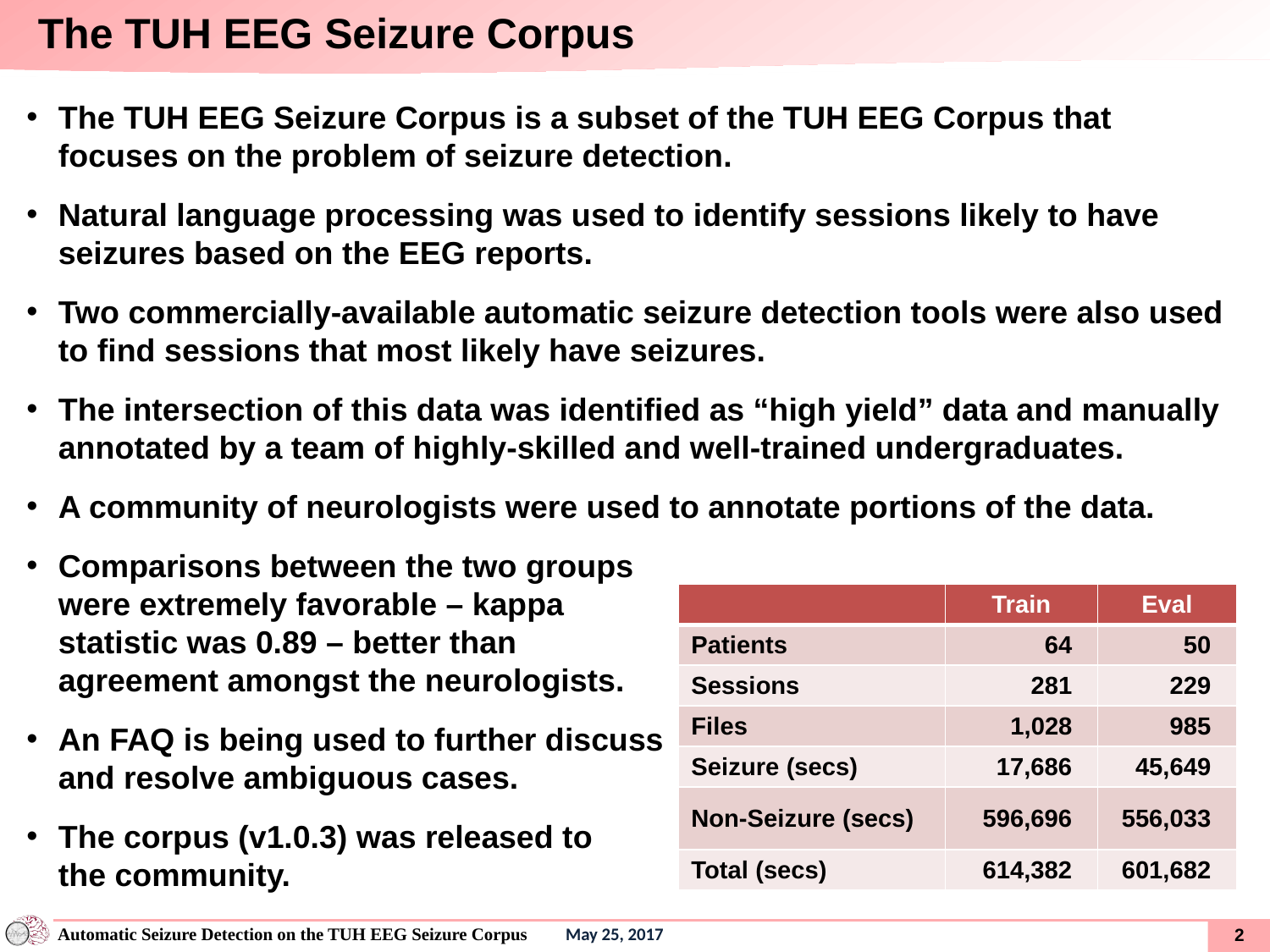

The TUH EEG Seizure Corpus
The TUH EEG Seizure Corpus is a subset of the TUH EEG Corpus that focuses on the problem of seizure detection.
Natural language processing was used to identify sessions likely to have seizures based on the EEG reports.
Two commercially-available automatic seizure detection tools were also used to find sessions that most likely have seizures.
The intersection of this data was identified as “high yield” data and manually annotated by a team of highly-skilled and well-trained undergraduates.
A community of neurologists were used to annotate portions of the data.
Comparisons between the two groups
were extremely favorable – kappa
statistic was 0.89 – better than
agreement amongst the neurologists.
An FAQ is being used to further discuss
and resolve ambiguous cases.
The corpus (v1.0.3) was released to
the community.
|  | Train | Eval |
| --- | --- | --- |
| Patients | 64 | 50 |
| Sessions | 281 | 229 |
| Files | 1,028 | 985 |
| Seizure (secs) | 17,686 | 45,649 |
| Non-Seizure (secs) | 596,696 | 556,033 |
| Total (secs) | 614,382 | 601,682 |